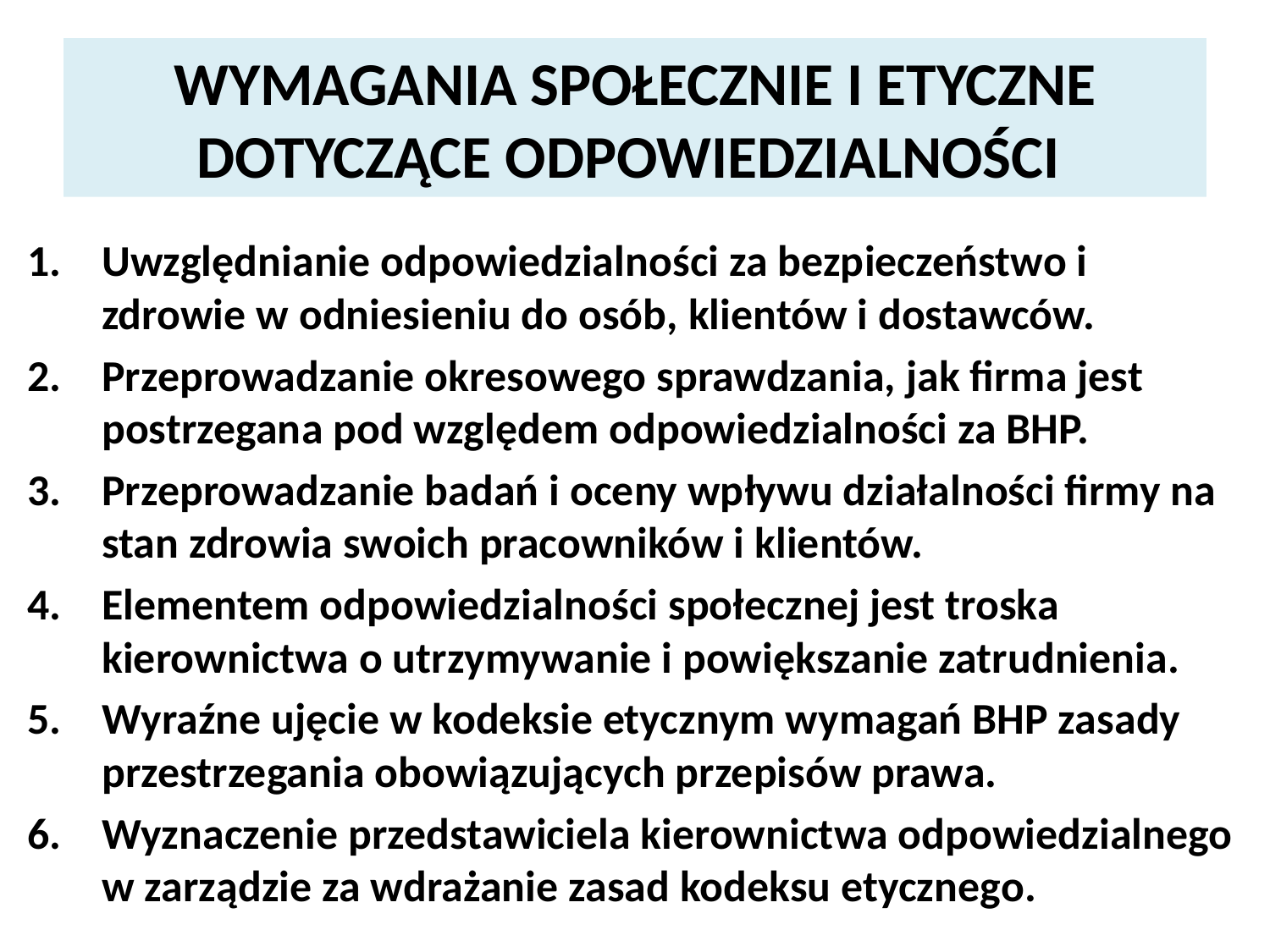

# WYMAGANIA SPOŁECZNIE I ETYCZNE DOTYCZĄCE ODPOWIEDZIALNOŚCI
Uwzględnianie odpowiedzialności za bezpieczeństwo i zdrowie w odniesieniu do osób, klientów i dostawców.
Przeprowadzanie okresowego sprawdzania, jak firma jest postrzegana pod względem odpowiedzialności za BHP.
Przeprowadzanie badań i oceny wpływu działalności firmy na stan zdrowia swoich pracowników i klientów.
Elementem odpowiedzialności społecznej jest troska kierownictwa o utrzymywanie i powiększanie zatrudnienia.
Wyraźne ujęcie w kodeksie etycznym wymagań BHP zasady przestrzegania obowiązujących przepisów prawa.
Wyznaczenie przedstawiciela kierownictwa odpowiedzialnego w zarządzie za wdrażanie zasad kodeksu etycznego.